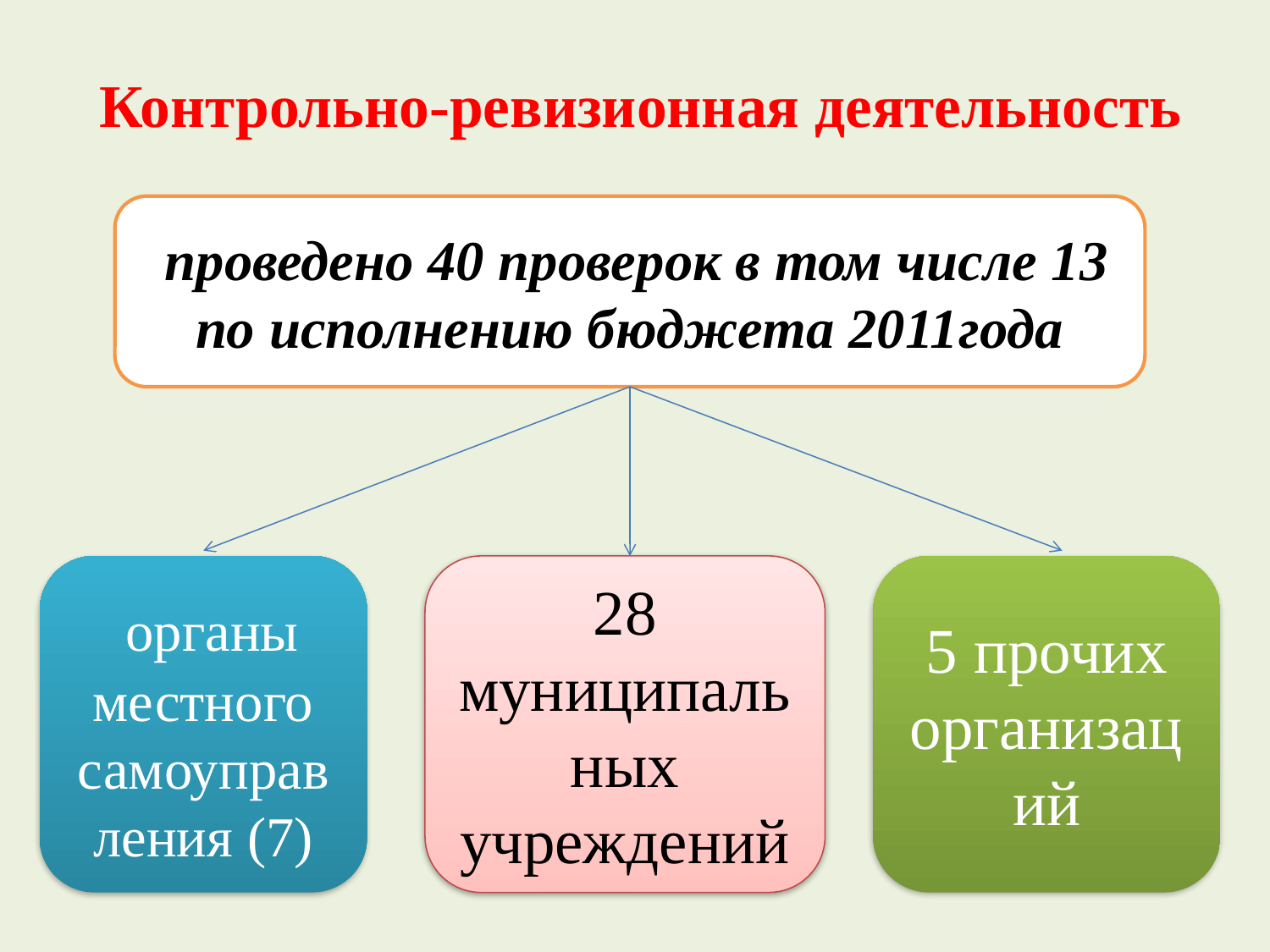

# Контрольно-ревизионная деятельность
 проведено 40 проверок в том числе 13 по исполнению бюджета 2011года
 органы местного самоуправления (7)
28 муниципальных учреждений
5 прочих организаций